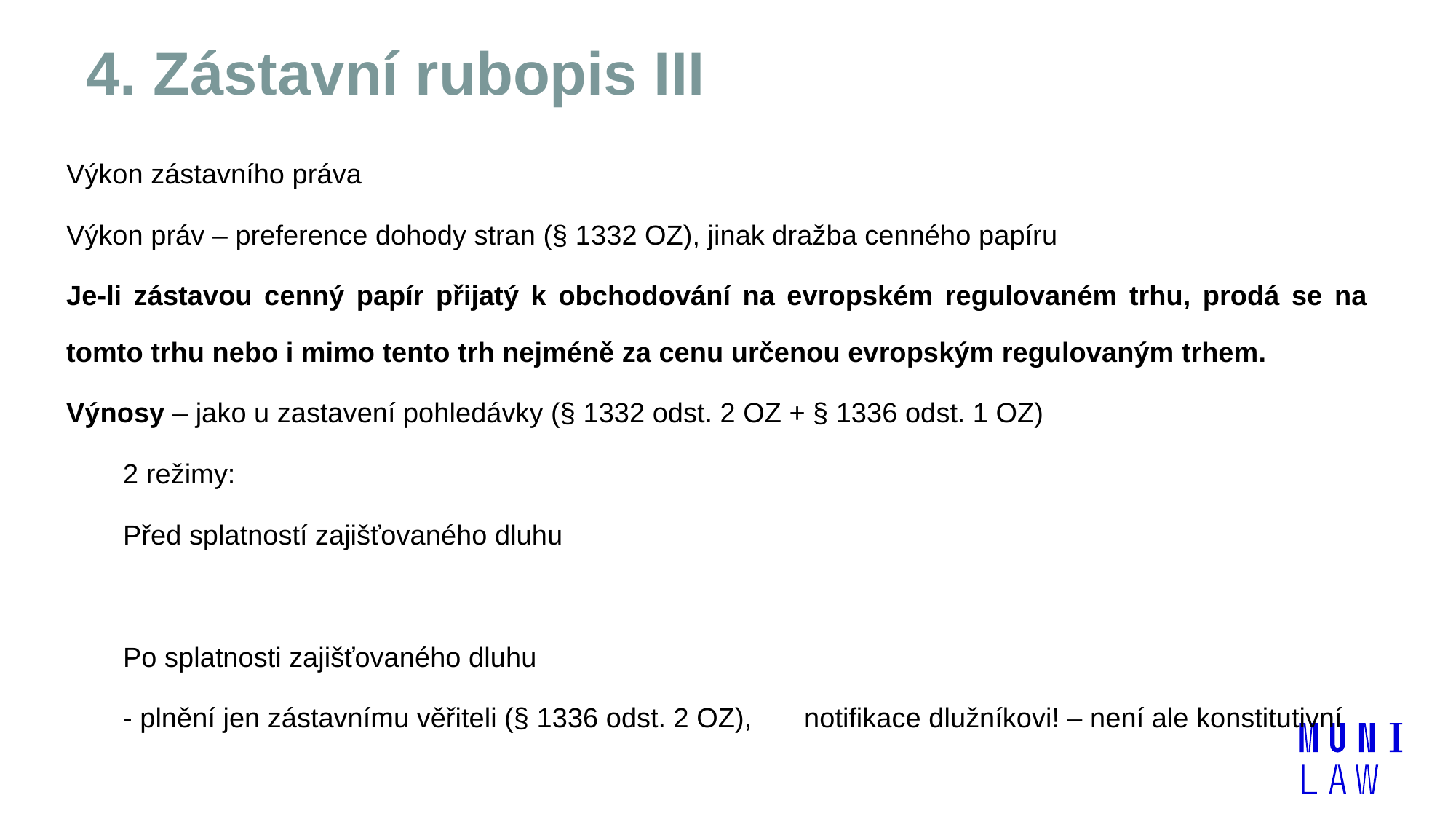

# 4. Zástavní rubopis III
Výkon zástavního práva
Výkon práv – preference dohody stran (§ 1332 OZ), jinak dražba cenného papíru
Je-li zástavou cenný papír přijatý k obchodování na evropském regulovaném trhu, prodá se na tomto trhu nebo i mimo tento trh nejméně za cenu určenou evropským regulovaným trhem.
Výnosy – jako u zastavení pohledávky (§ 1332 odst. 2 OZ + § 1336 odst. 1 OZ)
	2 režimy:
	Před splatností zajišťovaného dluhu

	Po splatnosti zajišťovaného dluhu
	- plnění jen zástavnímu věřiteli (§ 1336 odst. 2 OZ), 	notifikace dlužníkovi! – není ale konstitutivní